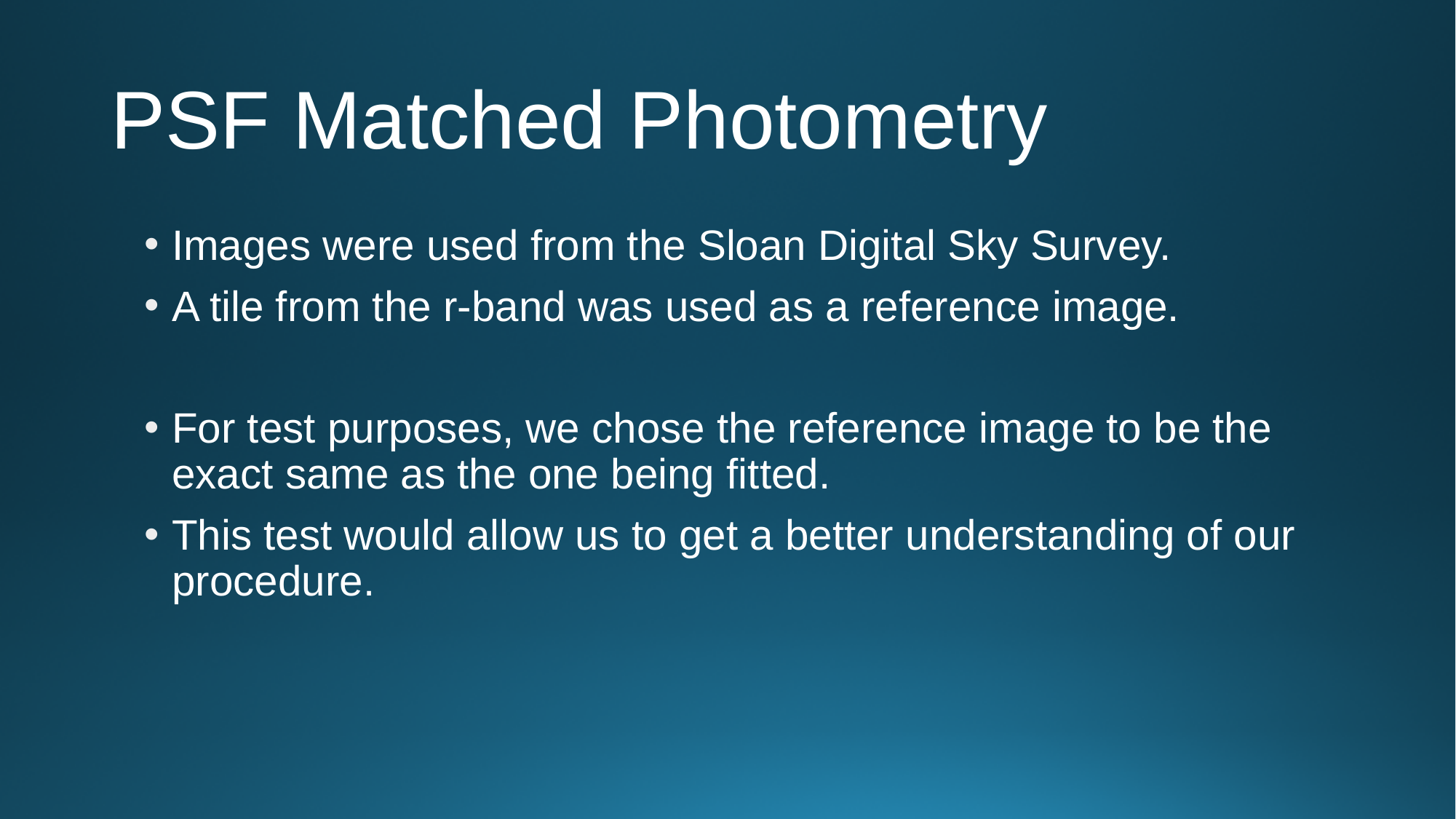

# PSF Matched Photometry
Images were used from the Sloan Digital Sky Survey.
A tile from the r-band was used as a reference image.

For test purposes, we chose the reference image to be the exact same as the one being fitted.
This test would allow us to get a better understanding of our procedure.